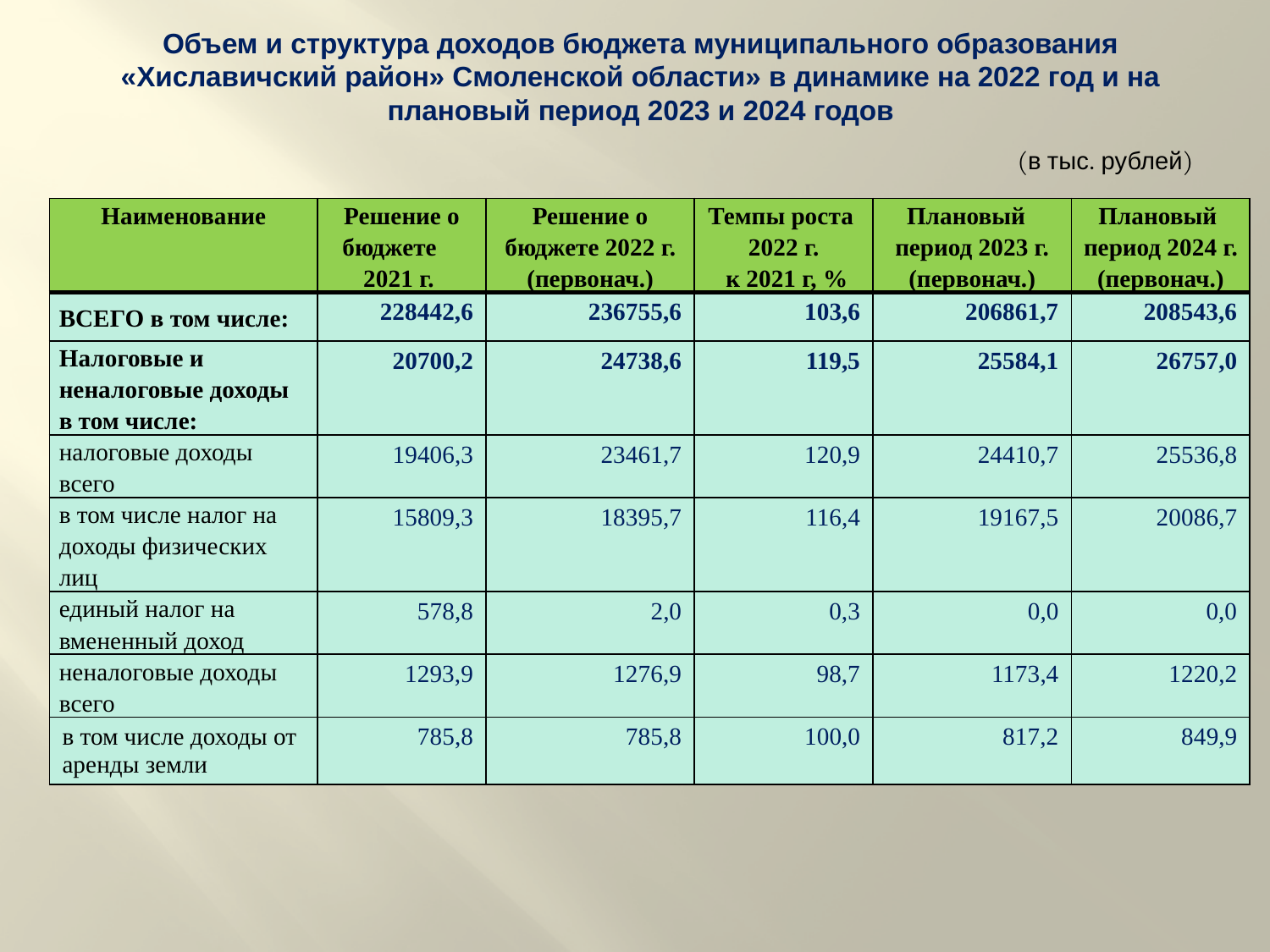

# Объем и структура доходов бюджета муниципального образования «Хиславичский район» Смоленской области» в динамике на 2022 год и на плановый период 2023 и 2024 годов
(в тыс. рублей)

| Наименование | Решение о бюджете 2021 г. | Решение о бюджете 2022 г. (первонач.) | Темпы роста 2022 г. к 2021 г, % | Плановый период 2023 г. (первонач.) | Плановый период 2024 г. (первонач.) |
| --- | --- | --- | --- | --- | --- |
| ВСЕГО в том числе: | 228442,6 | 236755,6 | 103,6 | 206861,7 | 208543,6 |
| Налоговые и неналоговые доходы в том числе: | 20700,2 | 24738,6 | 119,5 | 25584,1 | 26757,0 |
| налоговые доходы всего | 19406,3 | 23461,7 | 120,9 | 24410,7 | 25536,8 |
| в том числе налог на доходы физических лиц | 15809,3 | 18395,7 | 116,4 | 19167,5 | 20086,7 |
| единый налог на вмененный доход | 578,8 | 2,0 | 0,3 | 0,0 | 0,0 |
| неналоговые доходы всего | 1293,9 | 1276,9 | 98,7 | 1173,4 | 1220,2 |
| в том числе доходы от аренды земли | 785,8 | 785,8 | 100,0 | 817,2 | 849,9 |